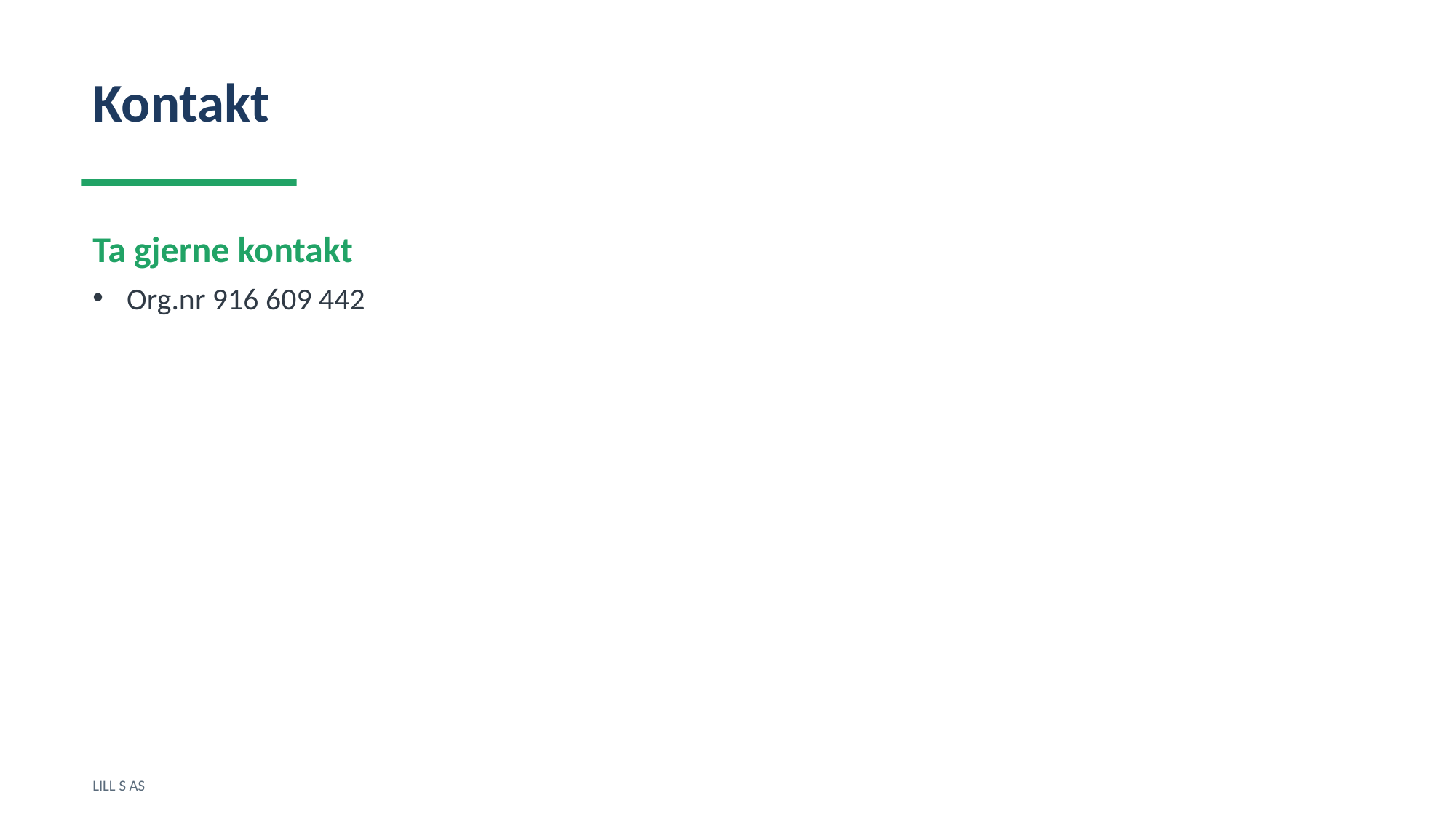

Kontakt

Ta gjerne kontakt
Org.nr 916 609 442
LILL S AS